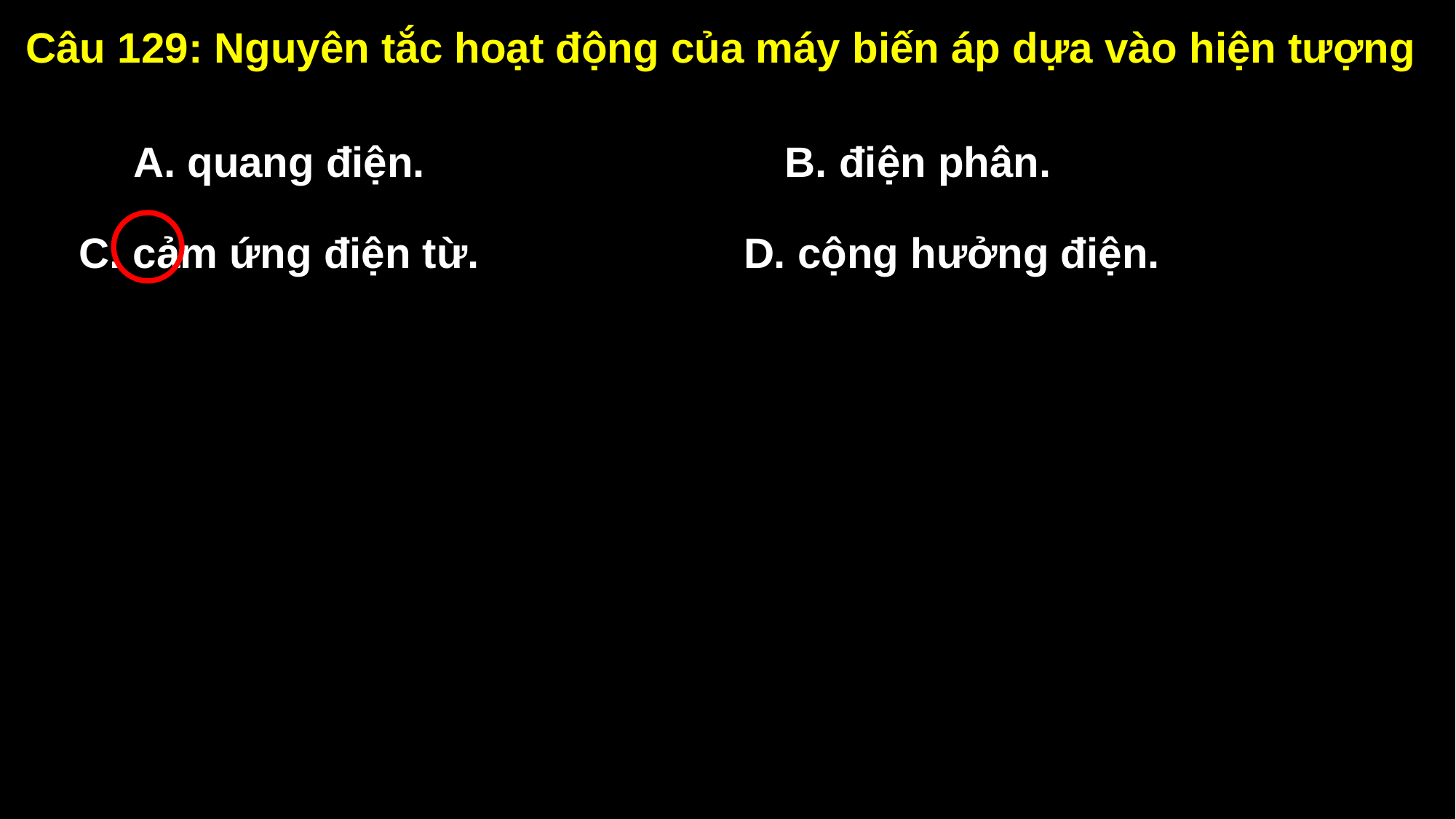

Câu 129: Nguyên tắc hoạt động của máy biến áp dựa vào hiện tượng

A. quang điện.
B. điện phân.

C. cảm ứng điện từ.
D. cộng hưởng điện.